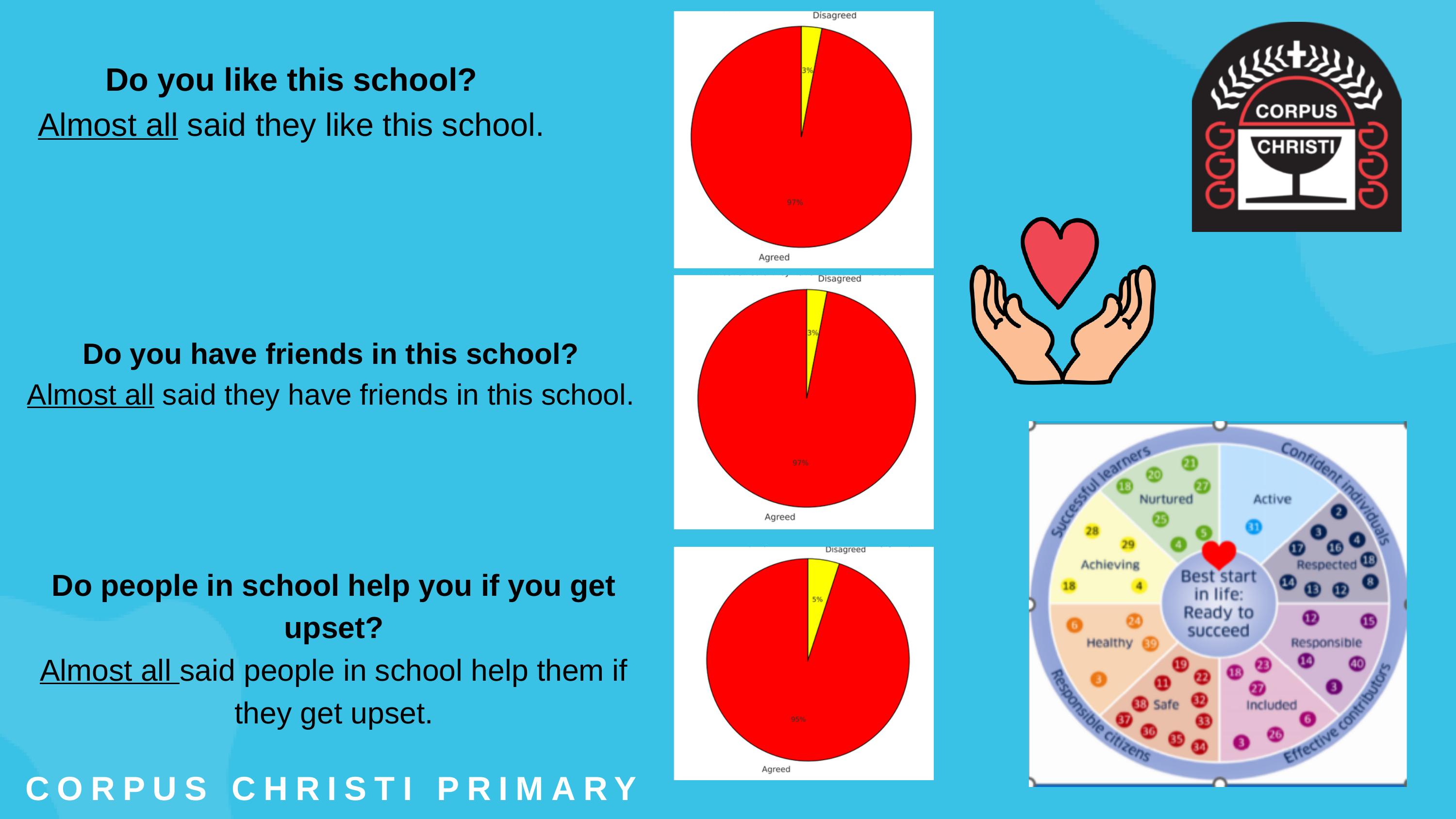

Do you like this school?
Almost all said they like this school.

Do you have friends in this school?
Almost all said they have friends in this school.

Do people in school help you if you get upset?
Almost all said people in school help them if they get upset.

CORPUS CHRISTI PRIMARY